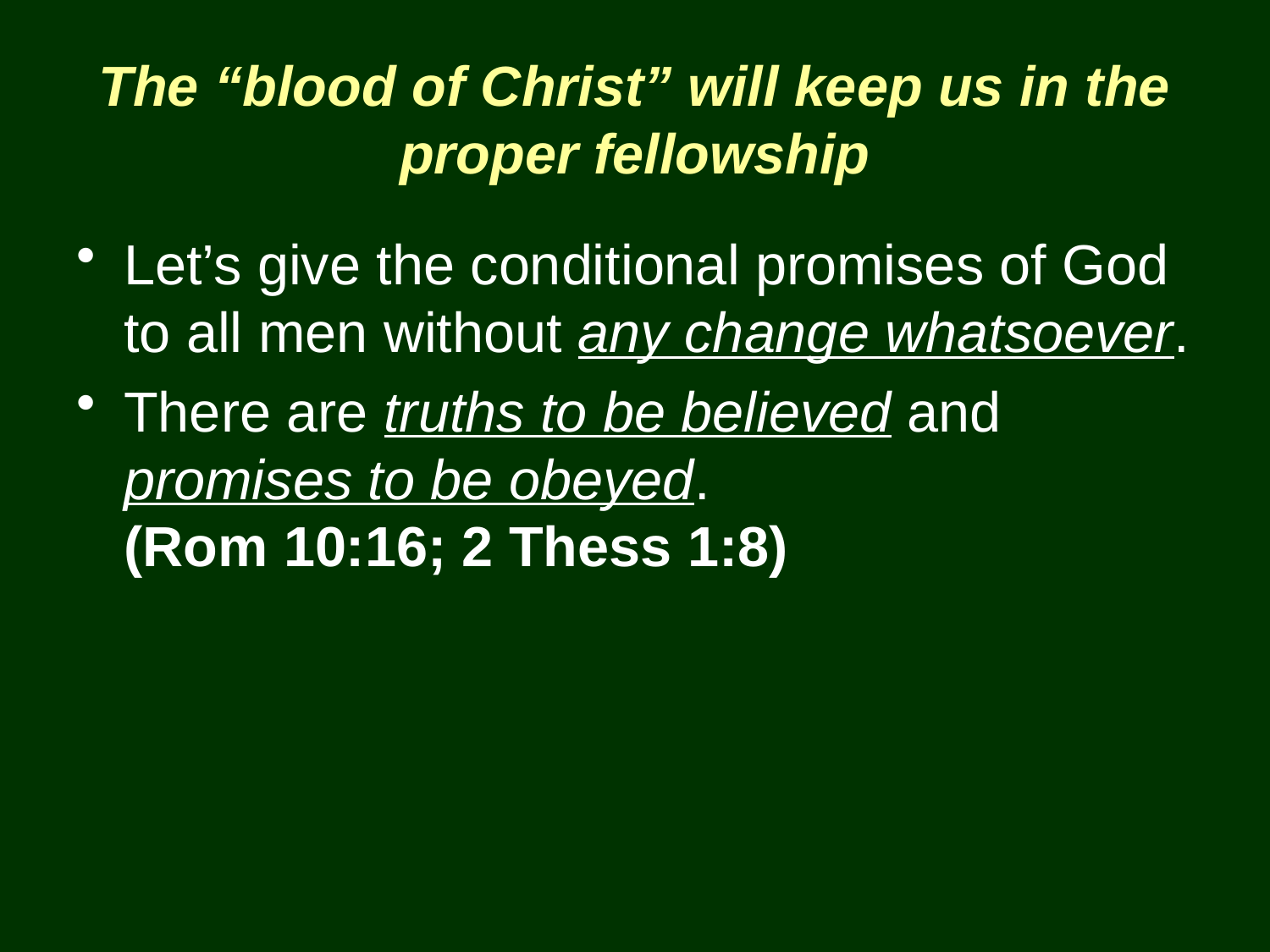

# The “blood of Christ” will keep us in the proper fellowship
Let’s give the conditional promises of God to all men without any change whatsoever.
There are truths to be believed and promises to be obeyed.
(Rom 10:16; 2 Thess 1:8)